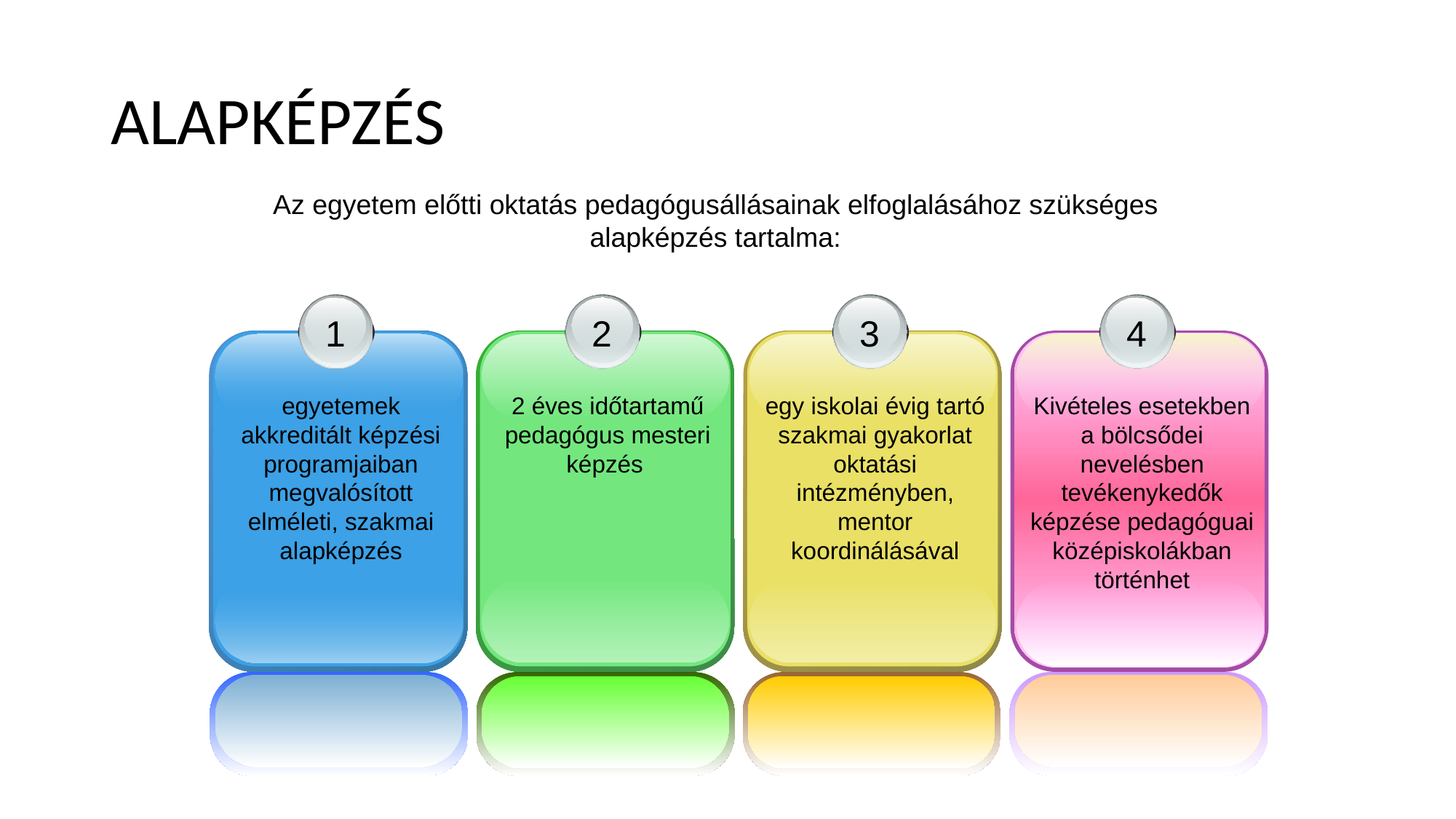

ALAPKÉPZÉS
Az egyetem előtti oktatás pedagógusállásainak elfoglalásához szükséges alapképzés tartalma:

1

egyetemek akkreditált képzési programjaiban megvalósított elméleti, szakmai alapképzés

2

2 éves időtartamű pedagógus mesteri képzés

3

egy iskolai évig tartó szakmai gyakorlat oktatási intézményben, mentor koordinálásával

4

Kivételes esetekben a bölcsődei nevelésben tevékenykedők képzése pedagóguai középiskolákban történhet